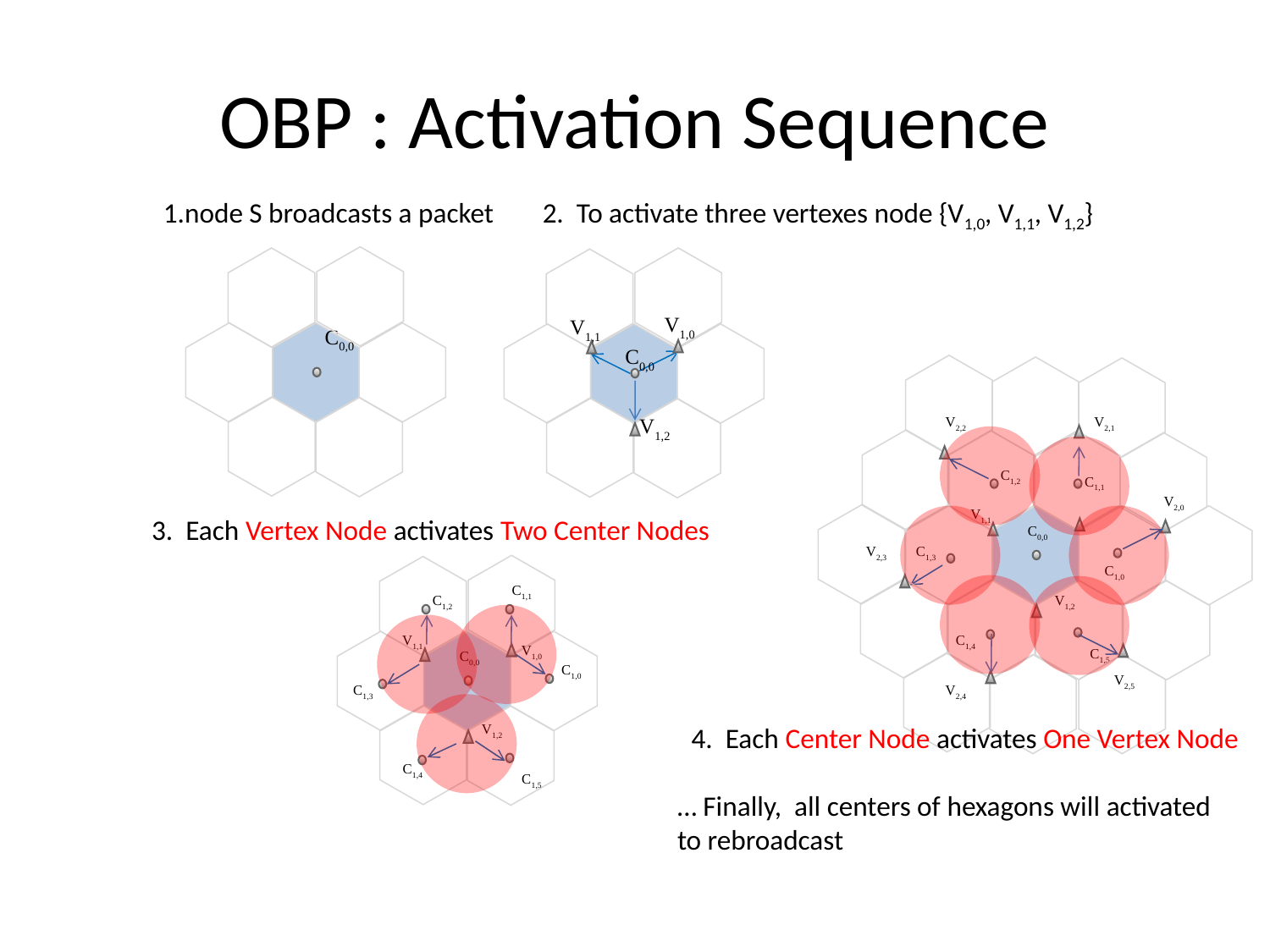

# OBP : Activation Sequence
1.node S broadcasts a packet
2.  To activate three vertexes node {V1,0, V1,1, V1,2}

V1,0
V1,1

C0,0

V1,2

C0,0

V2,2
V2,1

C1,2
C1,1

V2,0
V1,1
3.  Each Vertex Node activates Two Center Nodes

C0,0

V2,3
C1,3

C1,0

C1,1

C1,2
V1,2

V1,1
C1,4

V1,0

C1,5
C0,0

C1,0

V2,5

C1,3

V2,4

V1,2
4.  Each Center Node activates One Vertex Node

C1,4

C1,5
… Finally,  all centers of hexagons will activated to rebroadcast